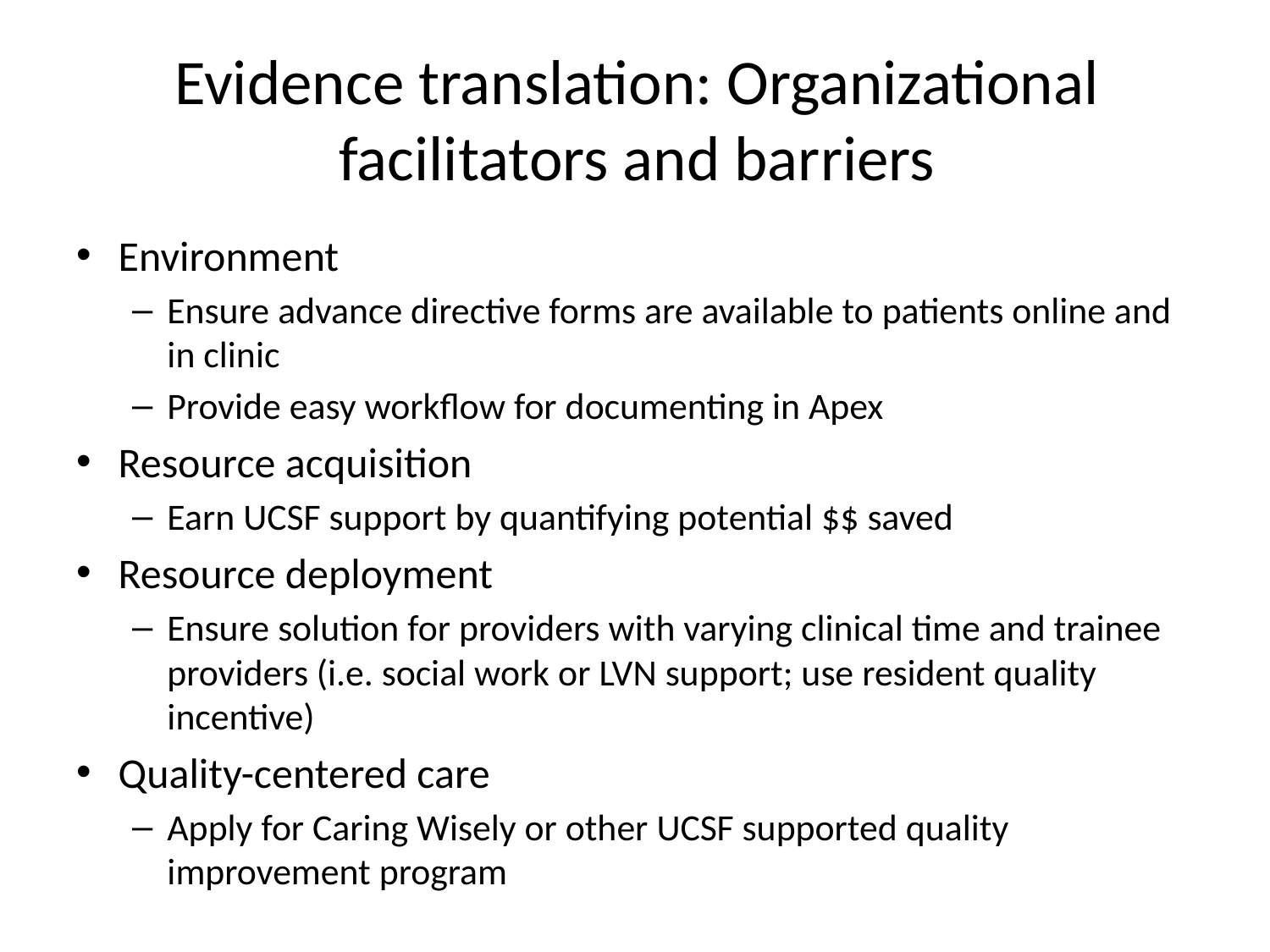

# Evidence translation: Organizational facilitators and barriers
Environment
Ensure advance directive forms are available to patients online and in clinic
Provide easy workflow for documenting in Apex
Resource acquisition
Earn UCSF support by quantifying potential $$ saved
Resource deployment
Ensure solution for providers with varying clinical time and trainee providers (i.e. social work or LVN support; use resident quality incentive)
Quality-centered care
Apply for Caring Wisely or other UCSF supported quality improvement program